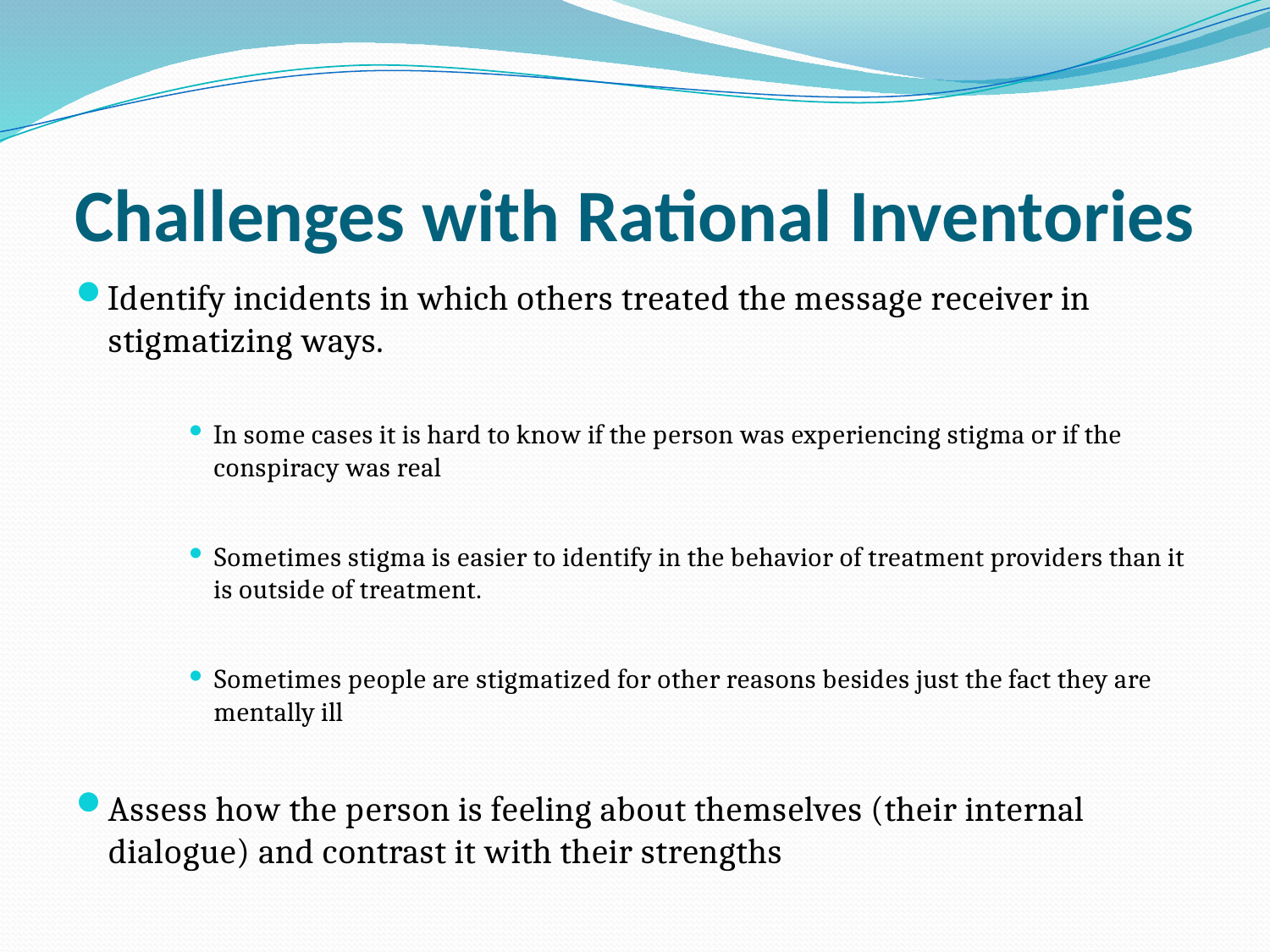

# Challenges with Rational Inventories
Identify incidents in which others treated the message receiver in stigmatizing ways.

In some cases it is hard to know if the person was experiencing stigma or if the conspiracy was real

Sometimes stigma is easier to identify in the behavior of treatment providers than it is outside of treatment.

Sometimes people are stigmatized for other reasons besides just the fact they are mentally ill

Assess how the person is feeling about themselves (their internal dialogue) and contrast it with their strengths